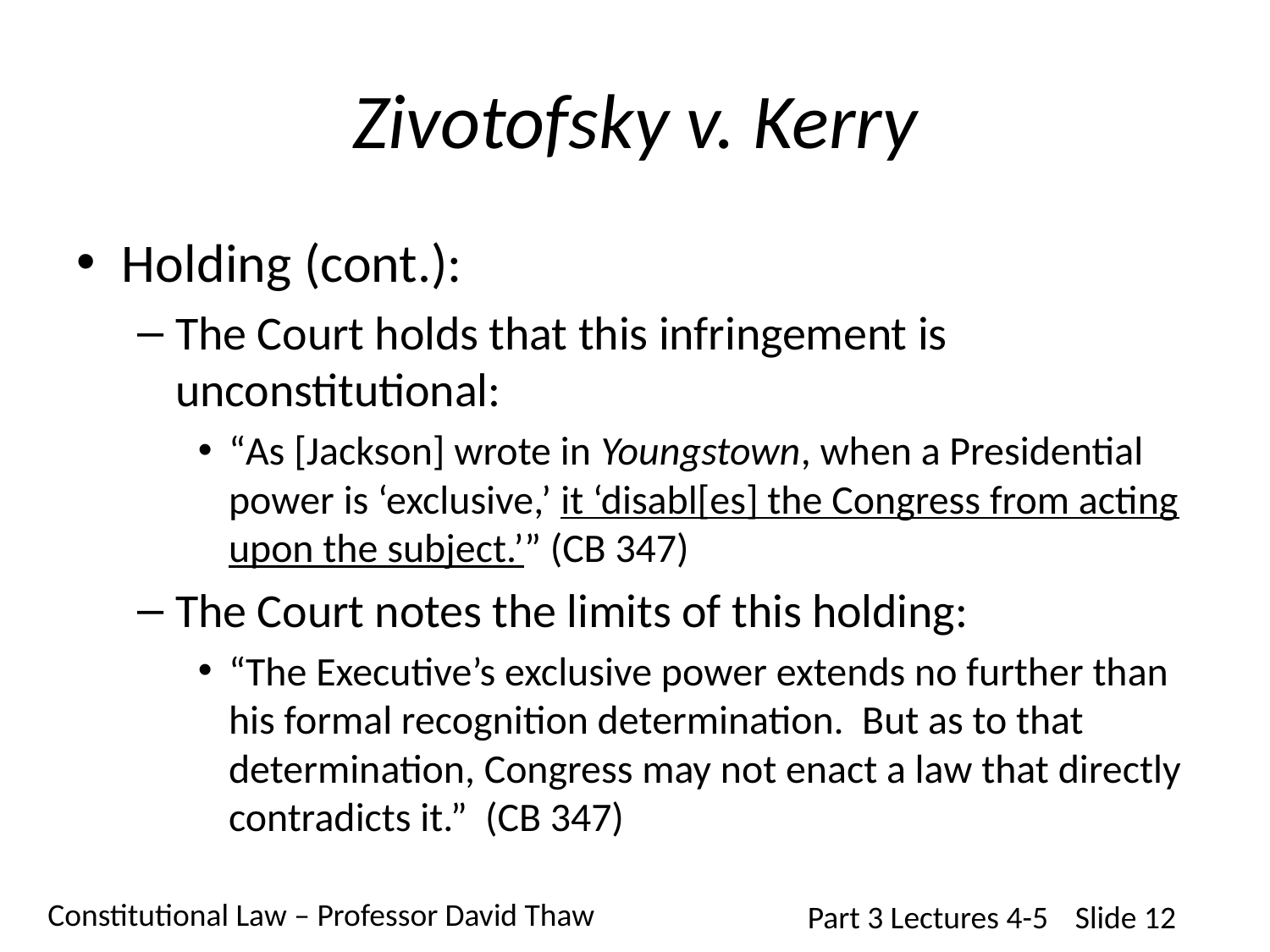

# Zivotofsky v. Kerry
Holding (cont.):
The Court holds that this infringement is unconstitutional:
“As [Jackson] wrote in Youngstown, when a Presidential power is ‘exclusive,’ it ‘disabl[es] the Congress from acting upon the subject.’” (CB 347)
The Court notes the limits of this holding:
“The Executive’s exclusive power extends no further than his formal recognition determination.  But as to that determination, Congress may not enact a law that directly contradicts it.”  (CB 347)